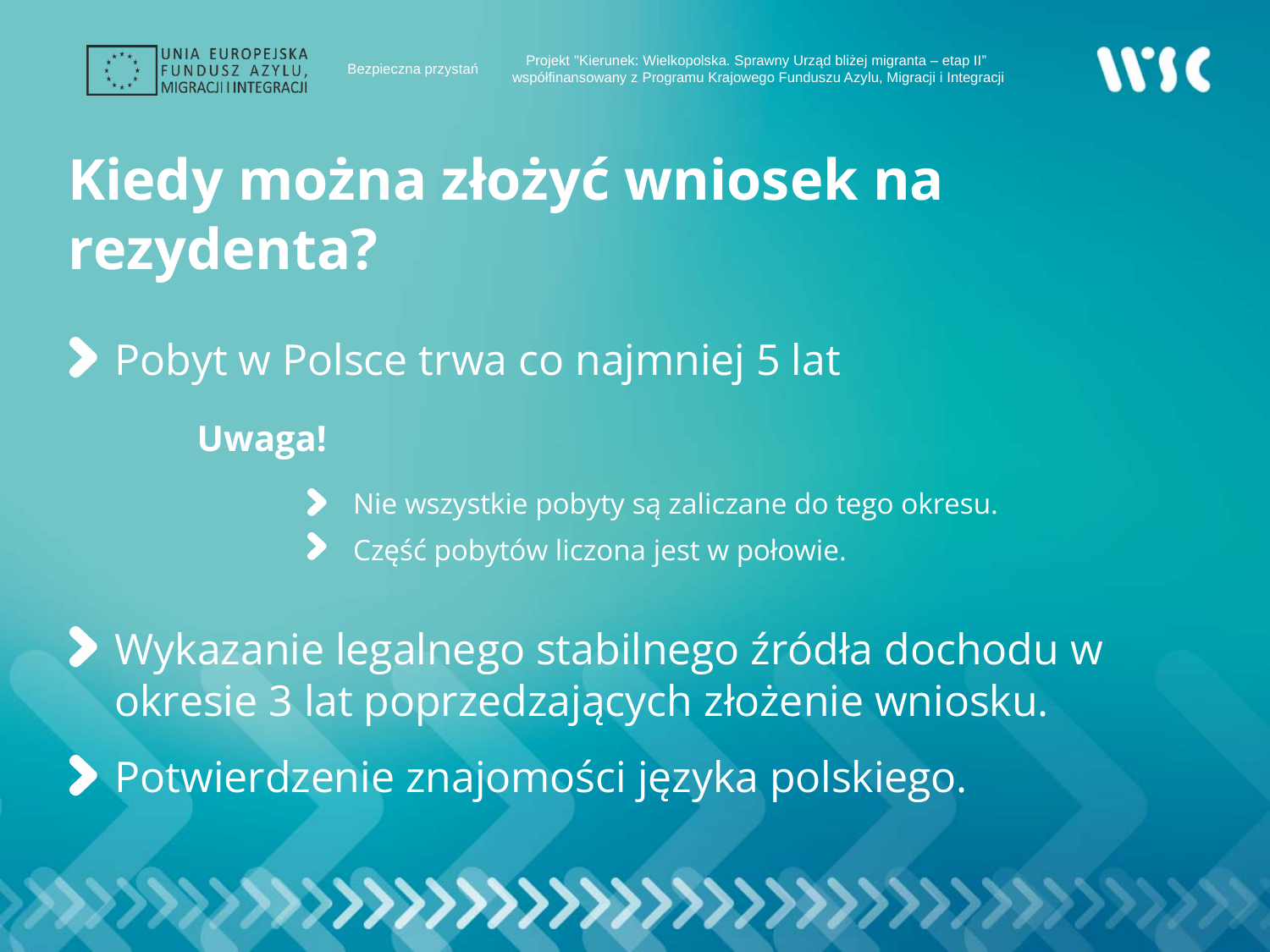

# Kiedy można złożyć wniosek na rezydenta?

Pobyt w Polsce trwa co najmniej 5 lat
	Uwaga!
Nie wszystkie pobyty są zaliczane do tego okresu.
Część pobytów liczona jest w połowie.

Wykazanie legalnego stabilnego źródła dochodu w okresie 3 lat poprzedzających złożenie wniosku.
Potwierdzenie znajomości języka polskiego.